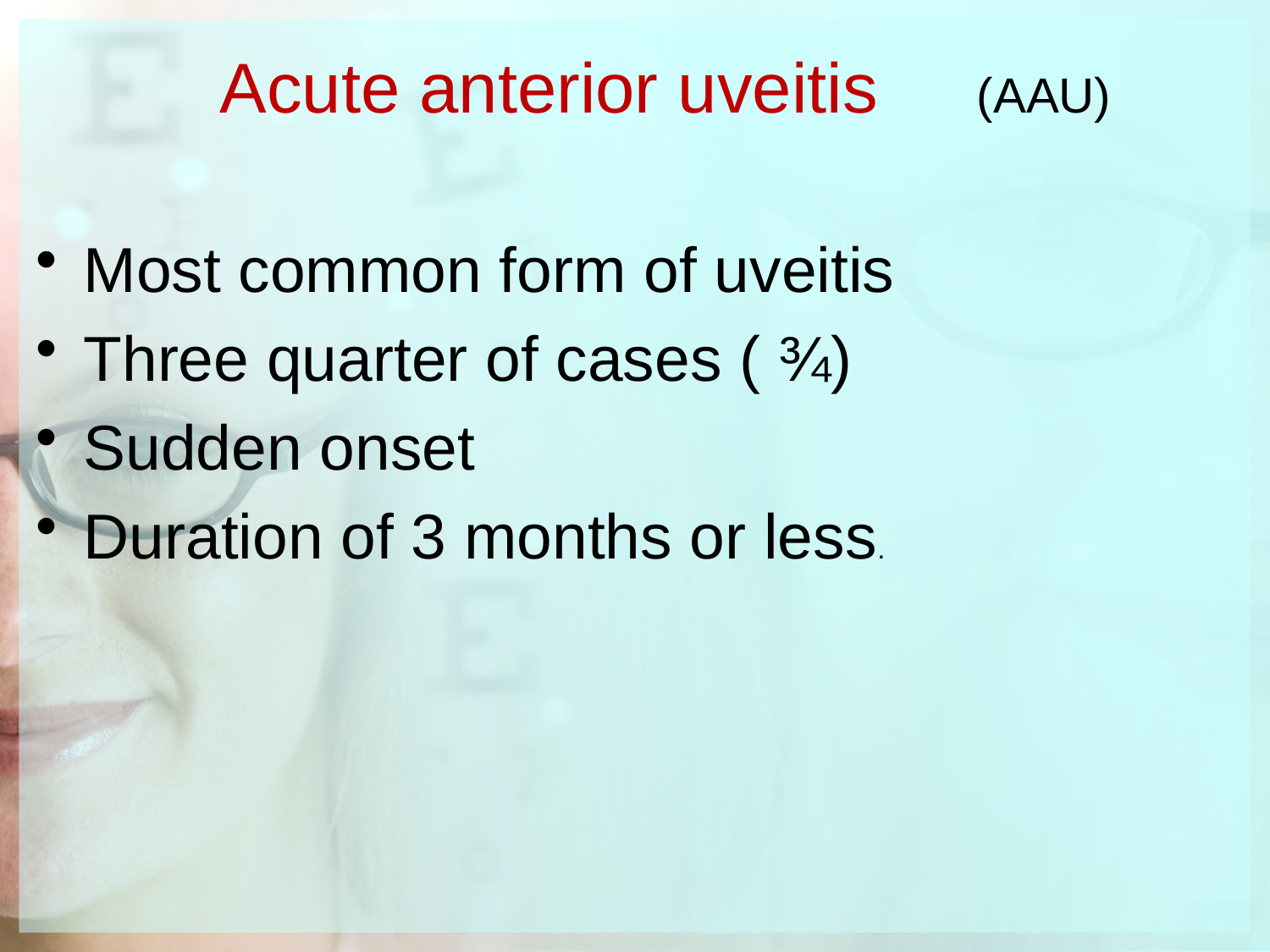

Acute anterior uveitis     (AAU)

Most common form of uveitis
Three quarter of cases ( ¾)
Sudden onset
Duration of 3 months or less.